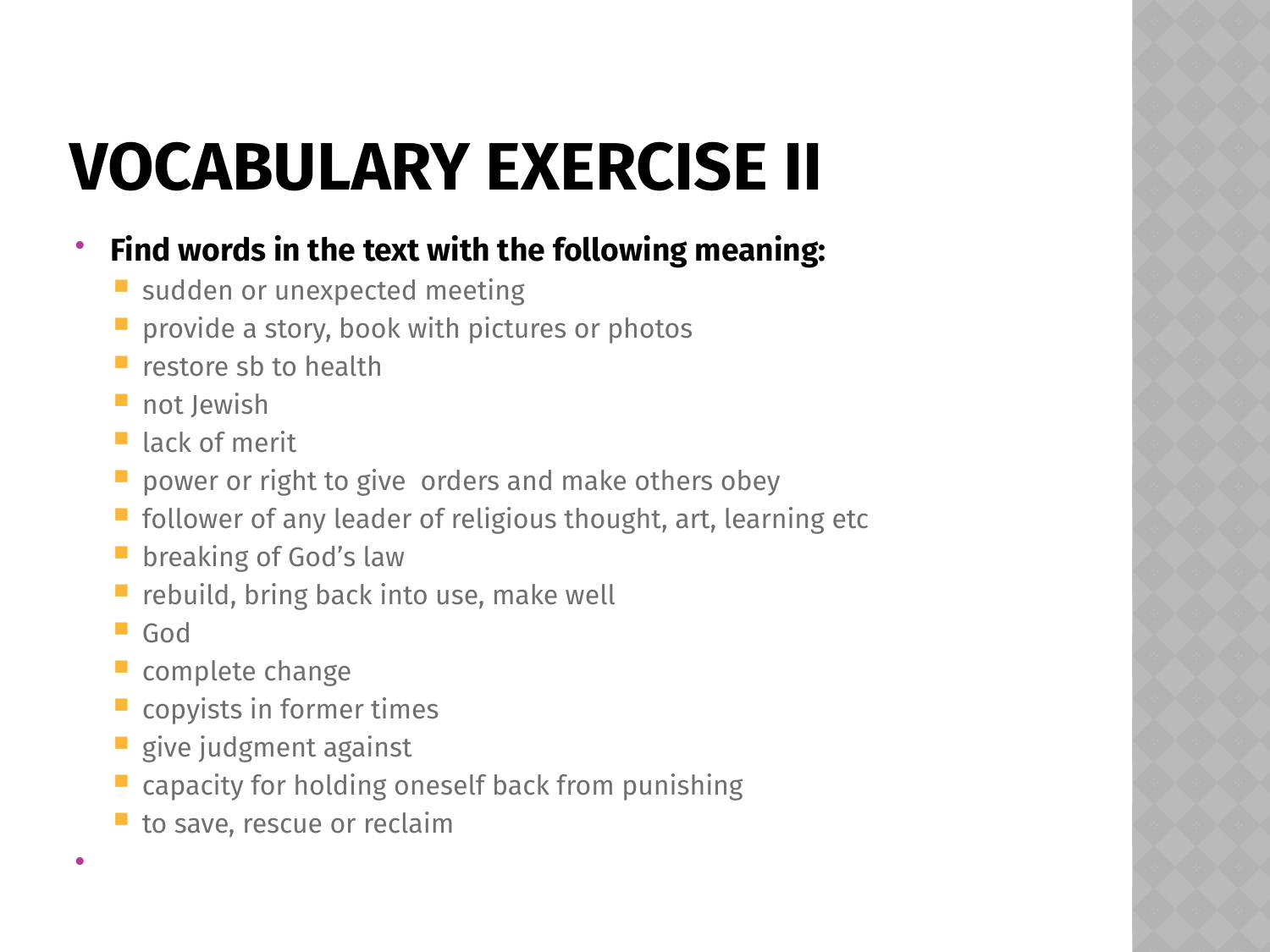

# Vocabulary exercise ii
Find words in the text with the following meaning:
sudden or unexpected meeting
provide a story, book with pictures or photos
restore sb to health
not Jewish
lack of merit
power or right to give  orders and make others obey
follower of any leader of religious thought, art, learning etc
breaking of God’s law
rebuild, bring back into use, make well
God
complete change
copyists in former times
give judgment against
capacity for holding oneself back from punishing
to save, rescue or reclaim